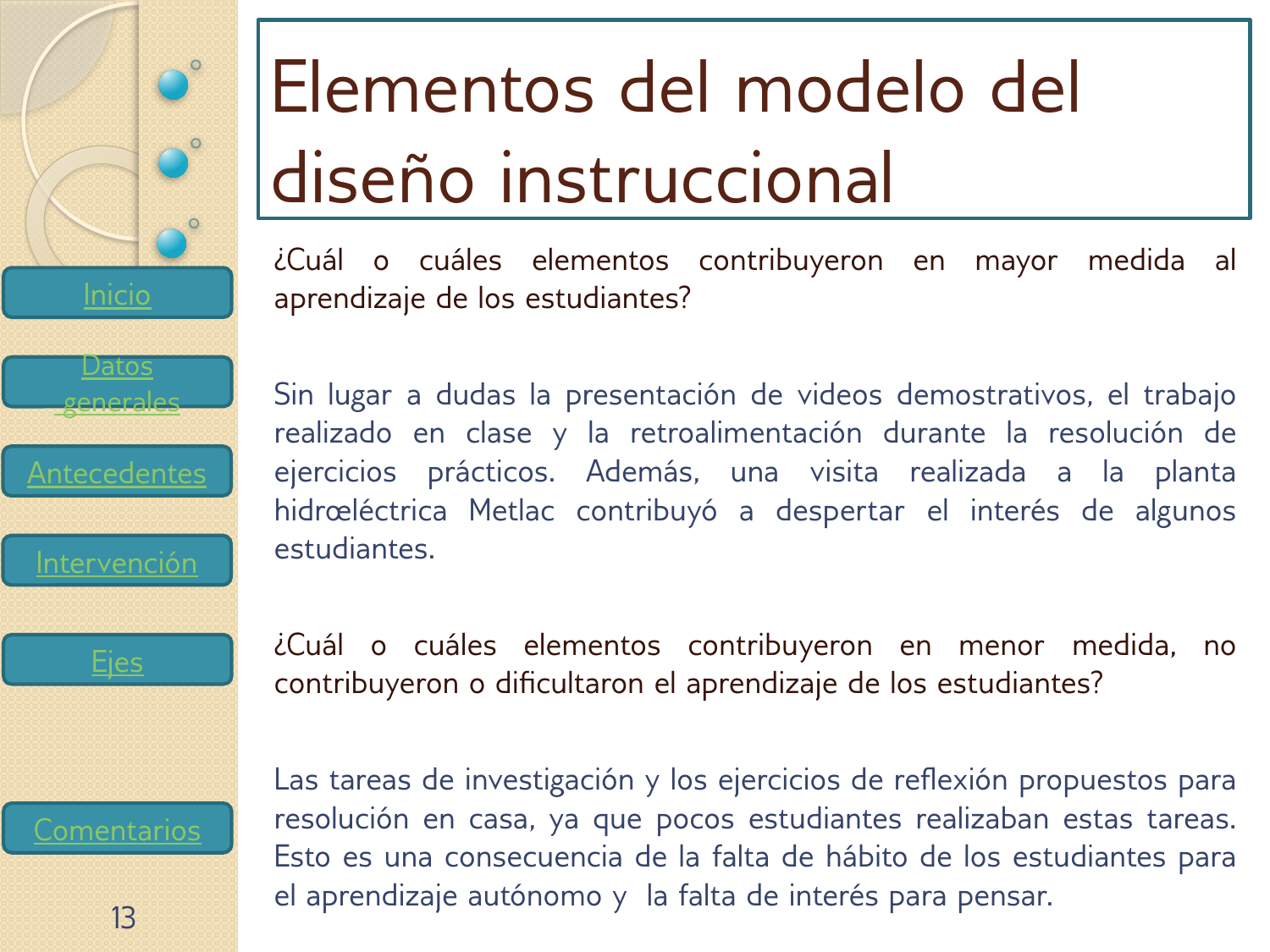

# Elementos del modelo del diseño instruccional
¿Cuál o cuáles elementos contribuyeron en mayor medida al aprendizaje de los estudiantes?

Sin lugar a dudas la presentación de videos demostrativos, el trabajo realizado en clase y la retroalimentación durante la resolución de ejercicios prácticos. Además, una visita realizada a la planta hidroeléctrica Metlac contribuyó a despertar el interés de algunos estudiantes.

¿Cuál o cuáles elementos contribuyeron en menor medida, no contribuyeron o dificultaron el aprendizaje de los estudiantes?

Las tareas de investigación y los ejercicios de reflexión propuestos para resolución en casa, ya que pocos estudiantes realizaban estas tareas. Esto es una consecuencia de la falta de hábito de los estudiantes para el aprendizaje autónomo y  la falta de interés para pensar.
13